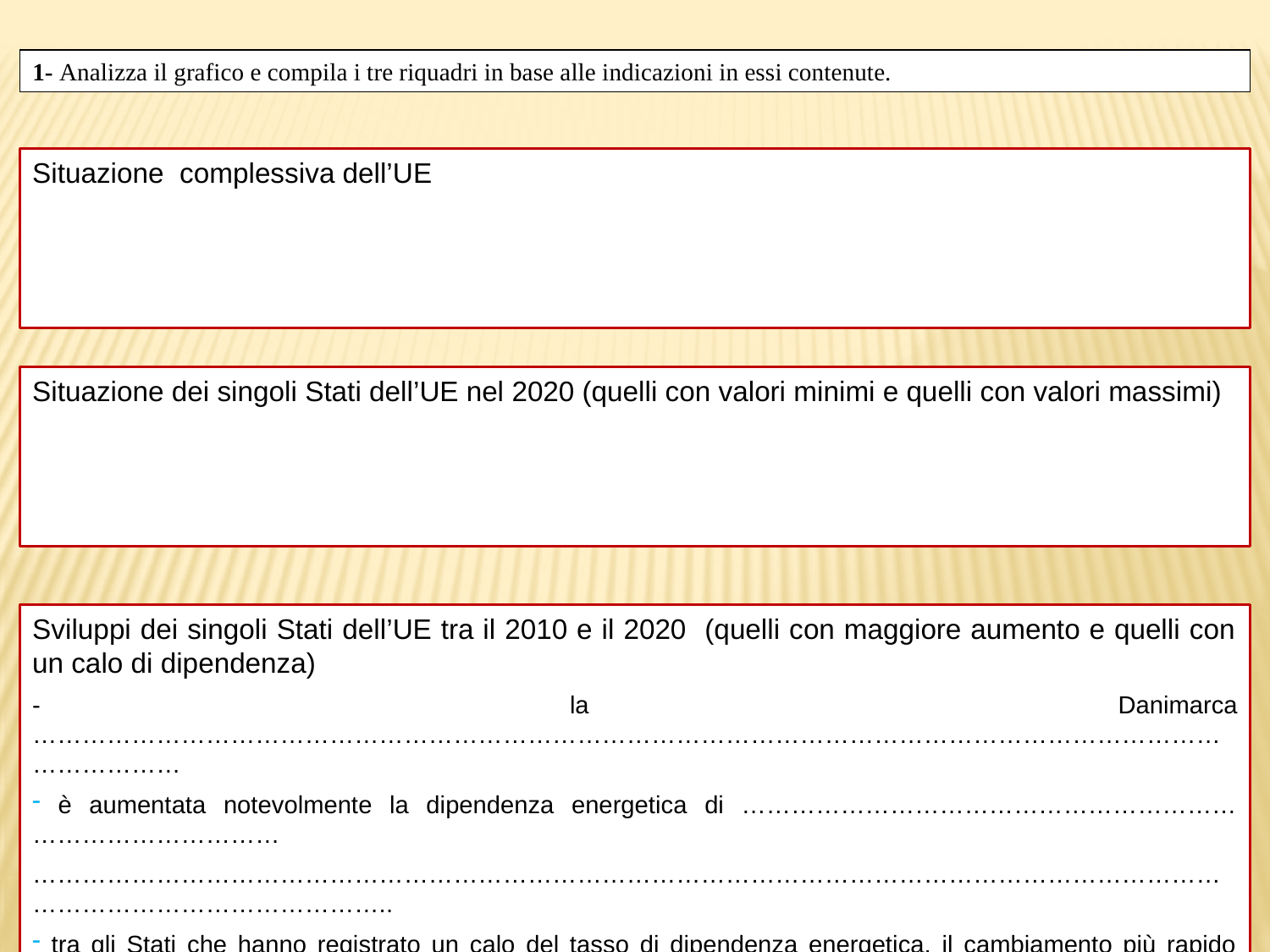

1- Analizza il grafico e compila i tre riquadri in base alle indicazioni in essi contenute.
Situazione  complessiva dell’UE

Situazione dei singoli Stati dell’UE nel 2020 (quelli con valori minimi e quelli con valori massimi)

Sviluppi dei singoli Stati dell’UE tra il 2010 e il 2020  (quelli con maggiore aumento e quelli con un calo di dipendenza)
- la Danimarca ………………………………………………………………………………………………………………………………………………
 è aumentata notevolmente la dipendenza energetica di …………………………………………………… …………………………
……………………………………………………………………………………………………………………………………………………………………..
 tra gli Stati che hanno registrato un calo del tasso di dipendenza energetica, il cambiamento più rapido ……….
…………………………………………………………………………………………………………………………………………………………………….
…………………………………………………………………………………………………………………………………………………………………….